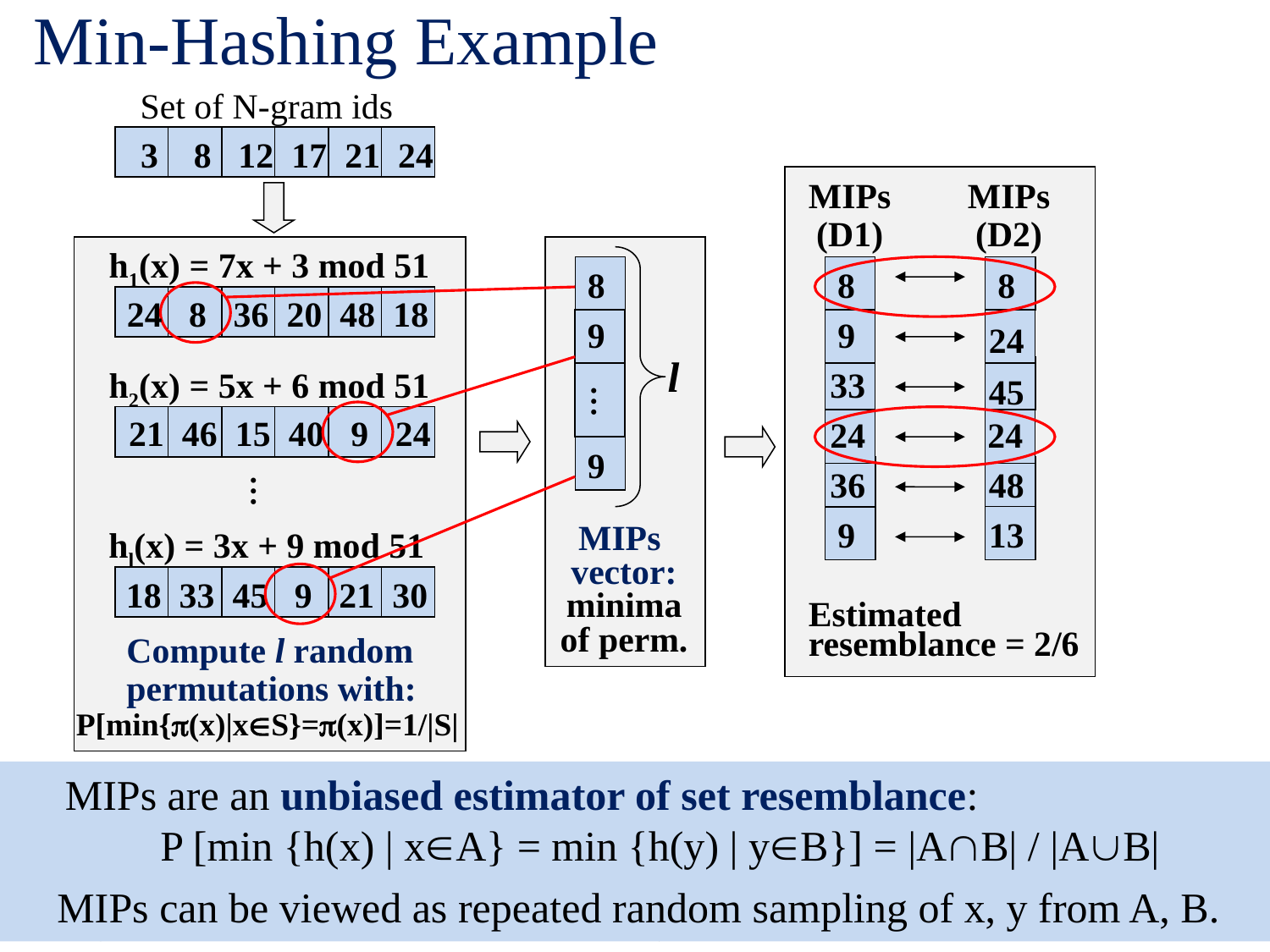

# Min-Hashing Example
Set of N-gram ids
3    8   12  17  21  24

MIPs
(D1)
MIPs
(D2)
8
8

9

24

33

45

24
24

36
48

9
13

Estimated
resemblance = 2/6

h1(x) = 7x + 3 mod 51

8

9

l

…

9

MIPs
vector:
minima
of perm.

24   8   36  20  48  18

h2(x) = 5x + 6 mod 51
21  46  15  40   9   24

…
hl(x) = 3x + 9 mod 51
18  33  45   9   21  30

Compute l random
permutations with:
P[min{π(x)|x∈S}=π(x)]=1/|S|

MIPs are an unbiased estimator of set resemblance:
         P [min {h(x) | x∈A} = min {h(y) | y∈B}] = |A∩B| / |A∪B|
MIPs can be viewed as repeated random sampling of x, y from A, B.
IR&DM, WS'11/12
December 6, 2011
V.58